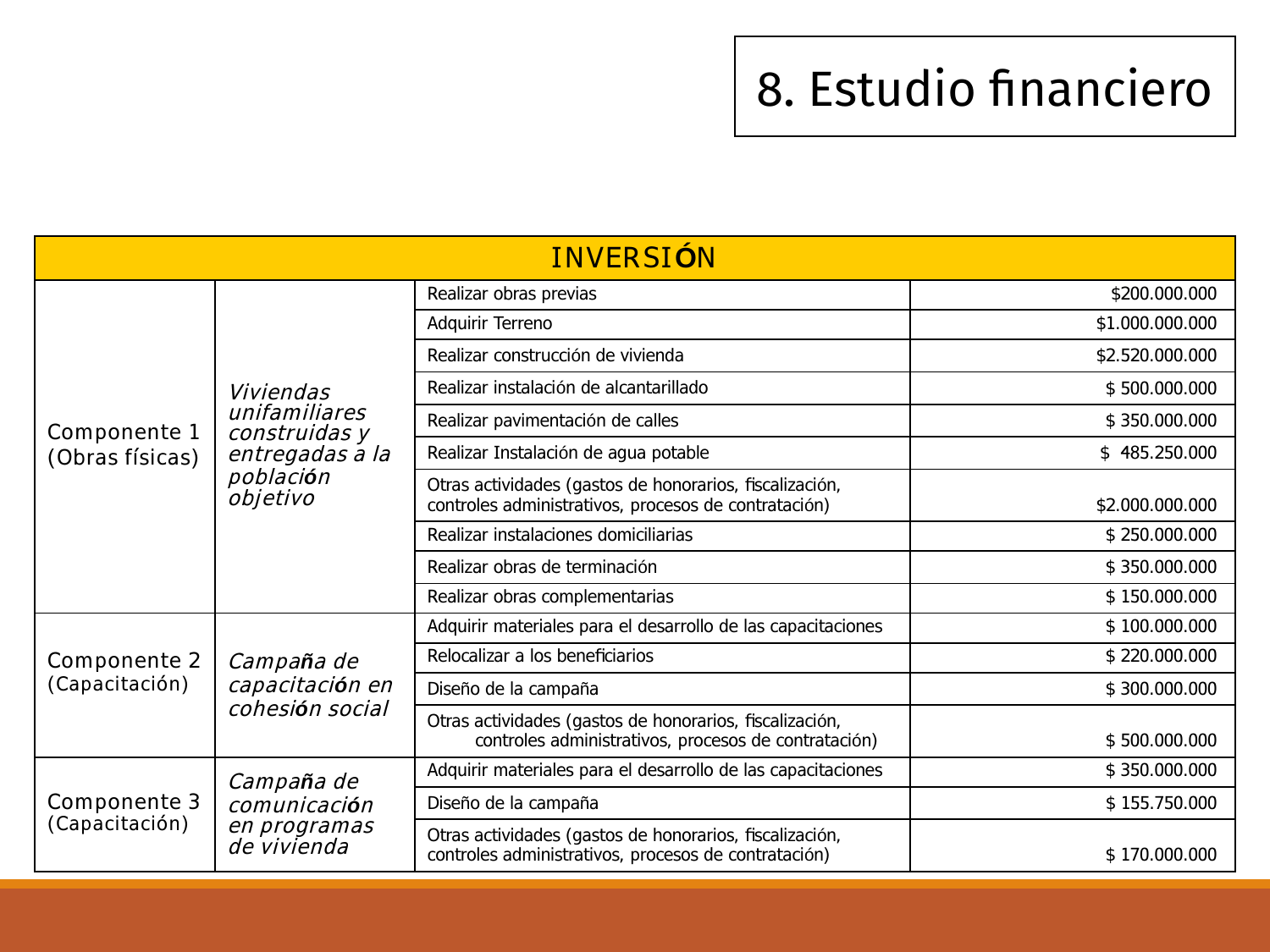

8. Estudio financiero
| INVERSIÓN |  |  |  |
| --- | --- | --- | --- |
| Componente 1 (Obras físicas) | Viviendas unifamiliares construidas y entregadas a la población objetivo | Realizar obras previas | $200.000.000 |
|  |  | Adquirir Terreno | $1.000.000.000 |
|  |  | Realizar construcción de vivienda | $2.520.000.000 |
|  |  | Realizar instalación de alcantarillado | $ 500.000.000 |
|  |  | Realizar pavimentación de calles | $ 350.000.000 |
|  |  | Realizar Instalación de agua potable | $ 485.250.000 |
|  |  | Otras actividades (gastos de honorarios, fiscalización, controles administrativos, procesos de contratación) | $2.000.000.000 |
|  |  | Realizar instalaciones domiciliarias | $ 250.000.000 |
|  |  | Realizar obras de terminación | $ 350.000.000 |
|  |  | Realizar obras complementarias | $ 150.000.000 |
| Componente 2 (Capacitación) | Campaña de capacitación en cohesión social | Adquirir materiales para el desarrollo de las capacitaciones | $ 100.000.000 |
|  |  | Relocalizar a los beneficiarios | $ 220.000.000 |
|  |  | Diseño de la campaña | $ 300.000.000 |
|  |  | Otras actividades (gastos de honorarios, fiscalización, controles administrativos, procesos de contratación) | $ 500.000.000 |
| Componente 3 (Capacitación) | Campaña de comunicación en programas de vivienda | Adquirir materiales para el desarrollo de las capacitaciones | $ 350.000.000 |
|  |  | Diseño de la campaña | $ 155.750.000 |
|  |  | Otras actividades (gastos de honorarios, fiscalización, controles administrativos, procesos de contratación) | $ 170.000.000 |